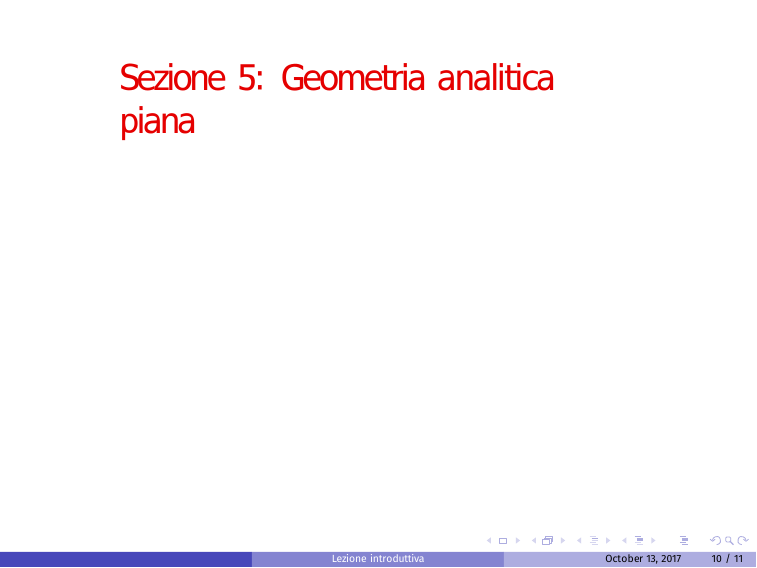

# Sezione 5: Geometria analitica piana

Lezione introduttiva
October 13, 2017
10 / 11